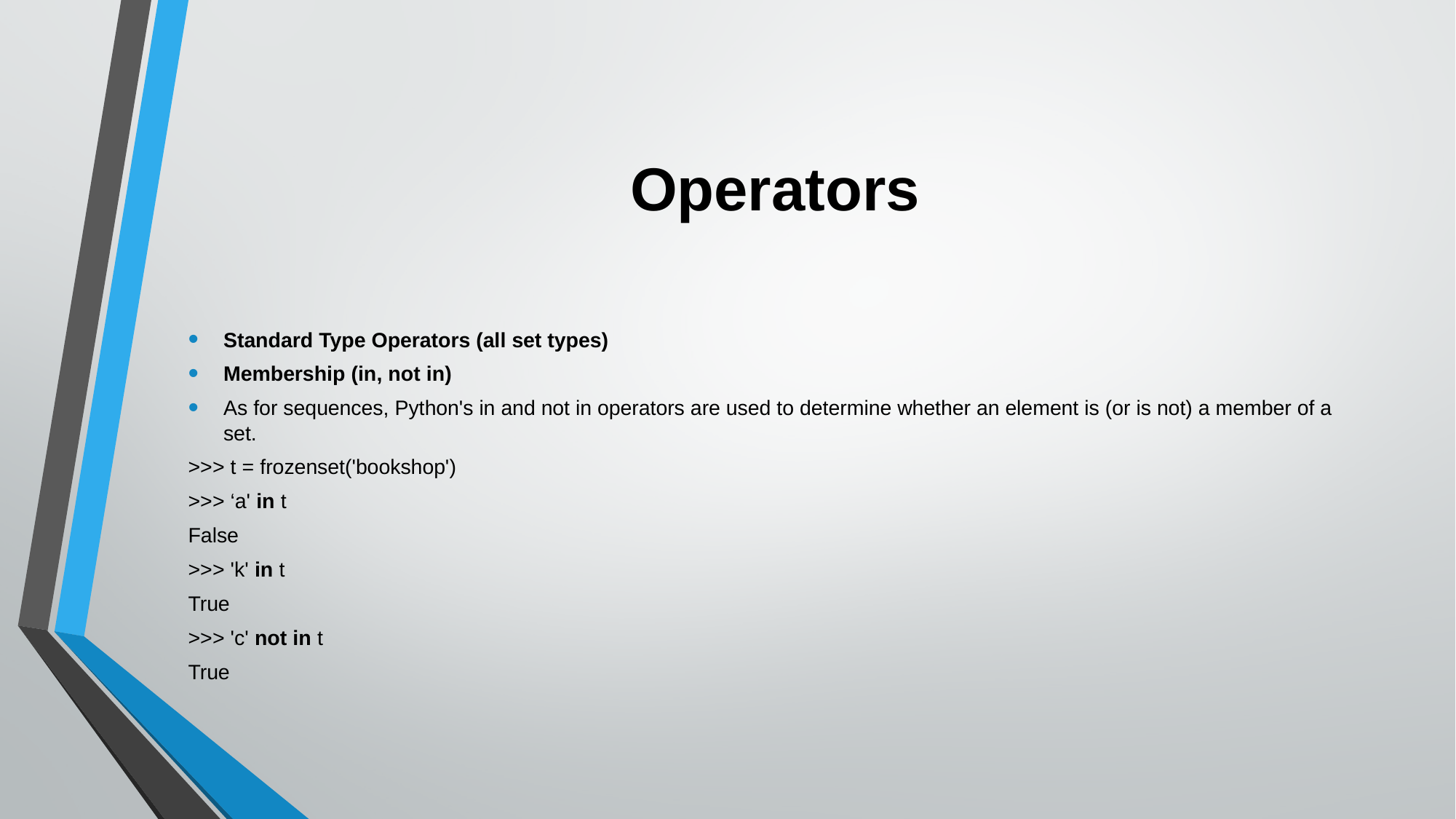

# Operators
Standard Type Operators (all set types)
Membership (in, not in)
As for sequences, Python's in and not in operators are used to determine whether an element is (or is not) a member of a set.
>>> t = frozenset('bookshop')
>>> ‘a' in t
False
>>> 'k' in t
True
>>> 'c' not in t
True